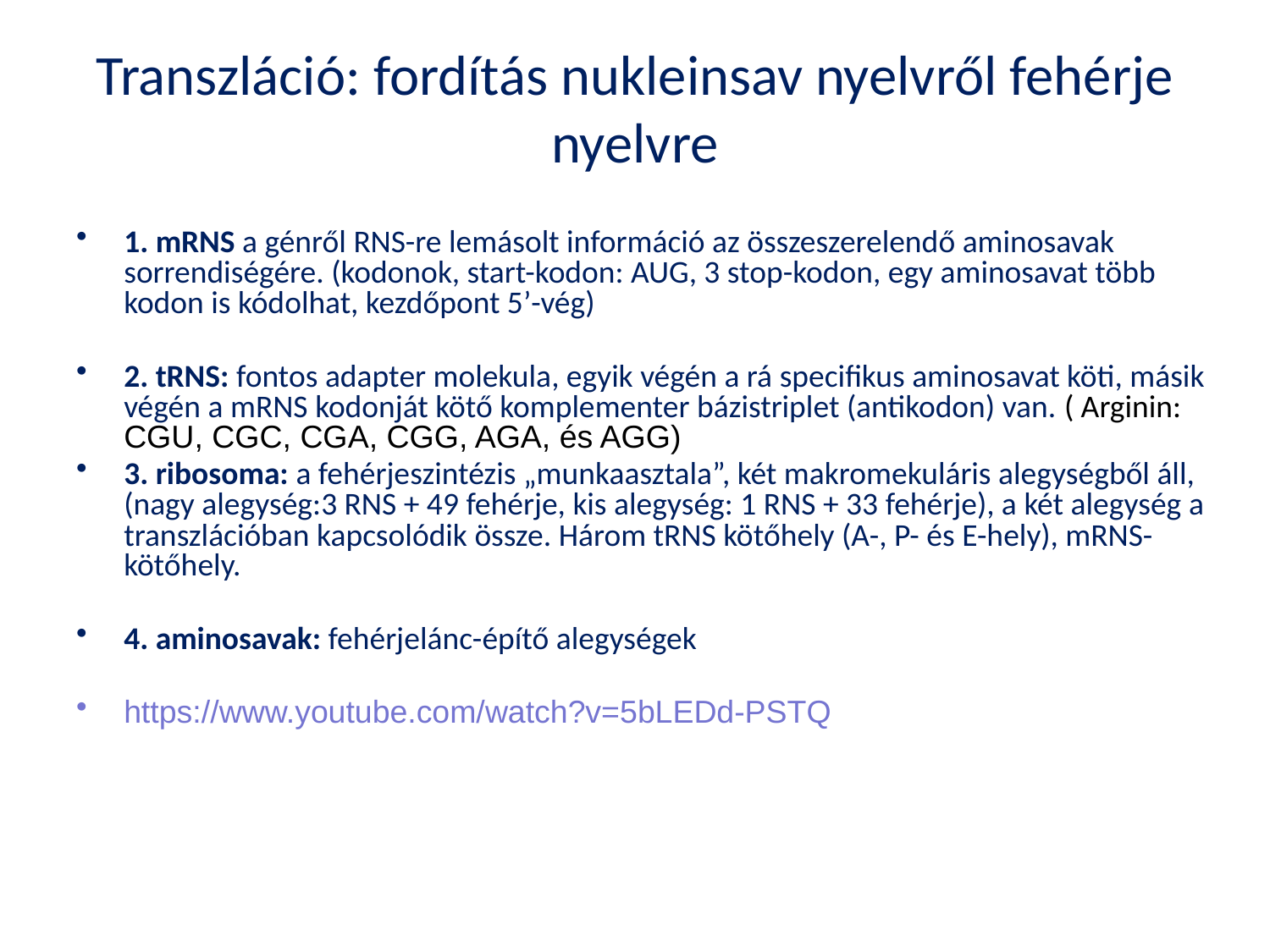

# Transzláció: fordítás nukleinsav nyelvről fehérje nyelvre
1. mRNS a génről RNS-re lemásolt információ az összeszerelendő aminosavak sorrendiségére. (kodonok, start-kodon: AUG, 3 stop-kodon, egy aminosavat több kodon is kódolhat, kezdőpont 5’-vég)

2. tRNS: fontos adapter molekula, egyik végén a rá specifikus aminosavat köti, másik végén a mRNS kodonját kötő komplementer bázistriplet (antikodon) van. ( Arginin: CGU, CGC, CGA, CGG, AGA, és AGG)
3. ribosoma: a fehérjeszintézis „munkaasztala”, két makromekuláris alegységből áll, (nagy alegység:3 RNS + 49 fehérje, kis alegység: 1 RNS + 33 fehérje), a két alegység a transzlációban kapcsolódik össze. Három tRNS kötőhely (A-, P- és E-hely), mRNS-kötőhely.

4. aminosavak: fehérjelánc-építő alegységek

https://www.youtube.com/watch?v=5bLEDd-PSTQ